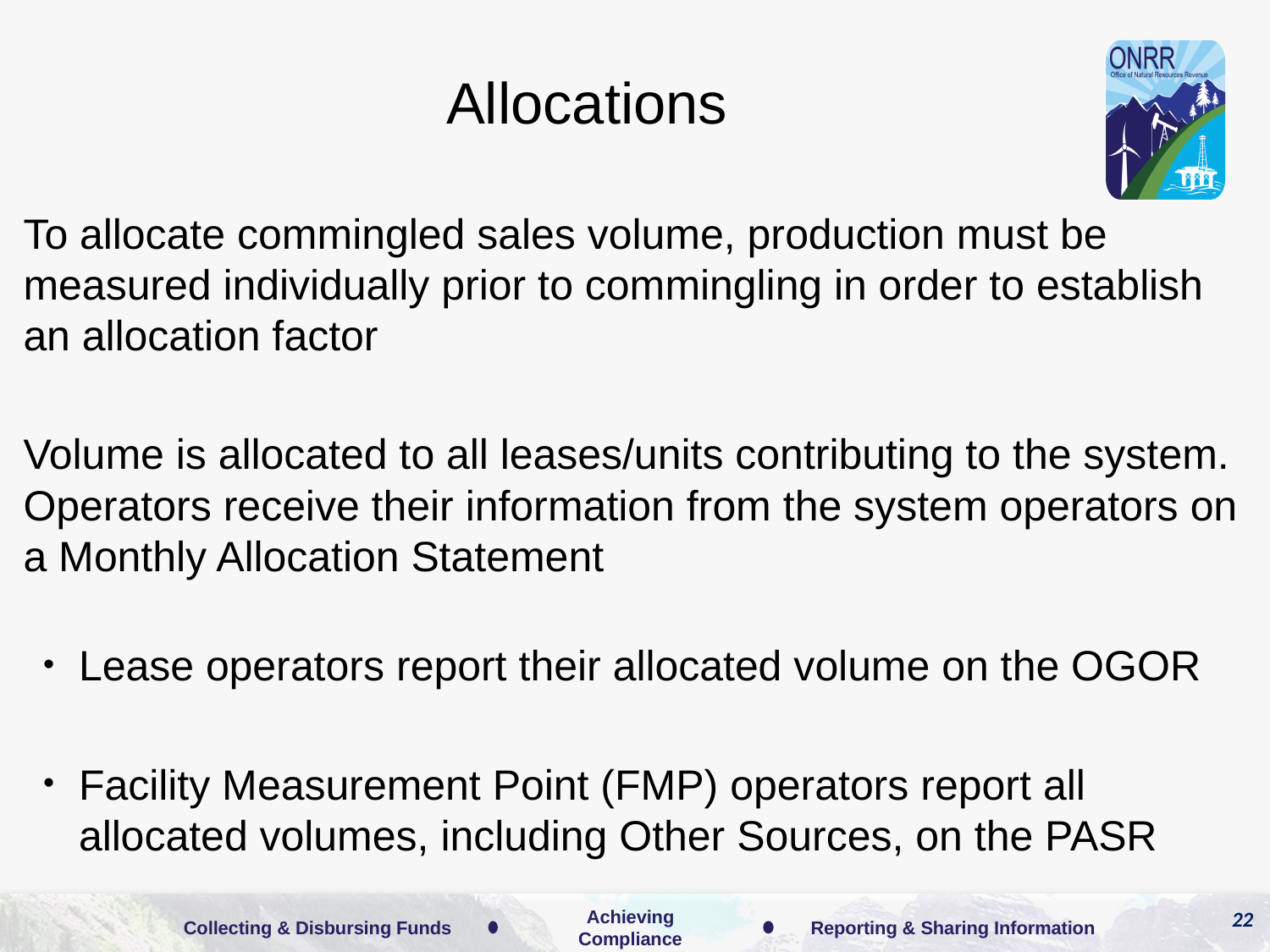

# Allocations
To allocate commingled sales volume, production must be measured individually prior to commingling in order to establish an allocation factor

Volume is allocated to all leases/units contributing to the system.  Operators receive their information from the system operators on a Monthly Allocation Statement

Lease operators report their allocated volume on the OGOR

Facility Measurement Point (FMP) operators report all allocated volumes, including Other Sources, on the PASR

22